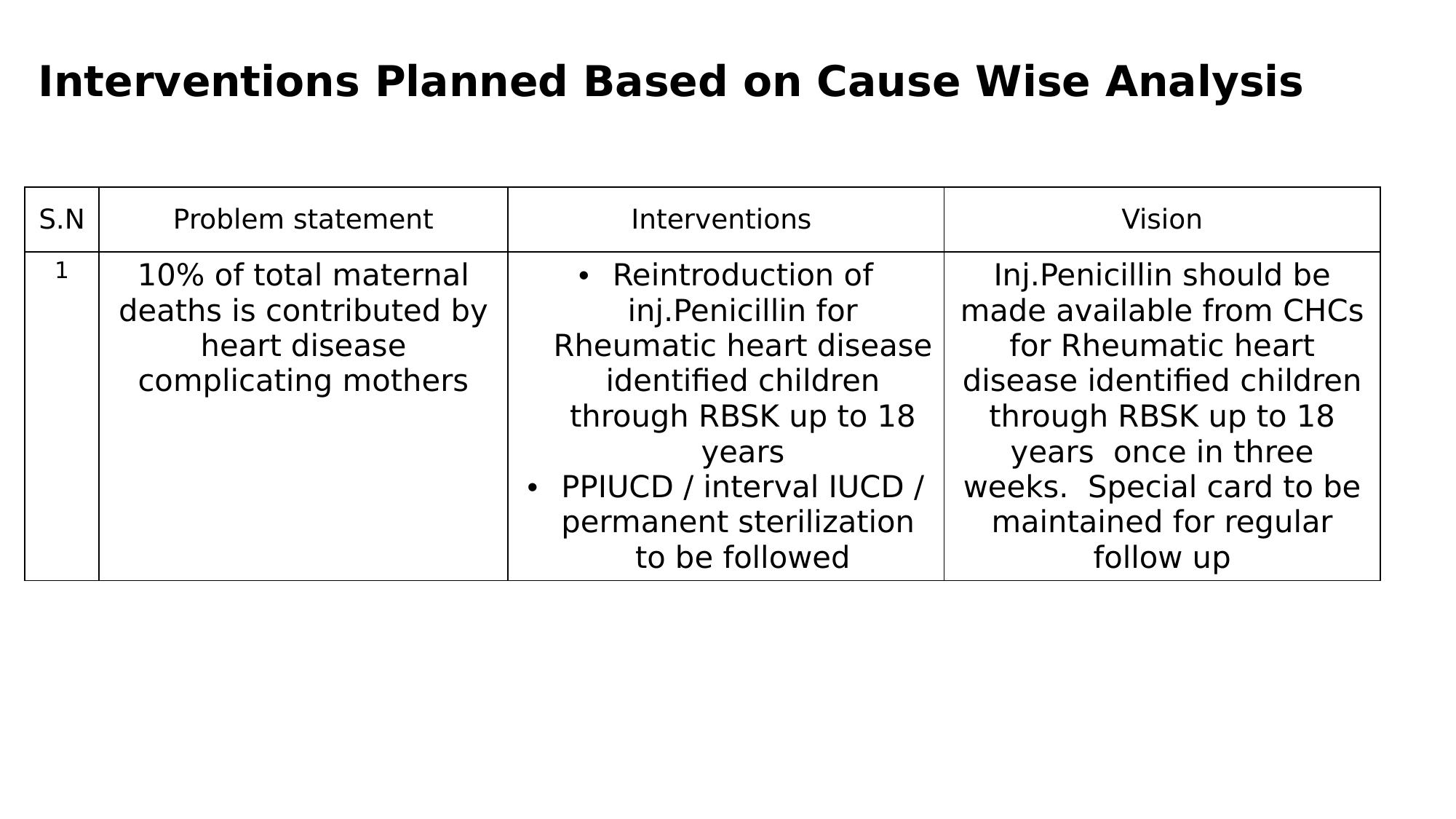

# Interventions Planned Based on Cause Wise Analysis
| S.N | Problem statement | Interventions | Vision |
| --- | --- | --- | --- |
| 1 | 10% of total maternal deaths is contributed by heart disease complicating mothers | Reintroduction of inj.Penicillin for Rheumatic heart disease identified children through RBSK up to 18 years PPIUCD / interval IUCD / permanent sterilization to be followed | Inj.Penicillin should be made available from CHCs for Rheumatic heart disease identified children through RBSK up to 18 years once in three weeks. Special card to be maintained for regular follow up |